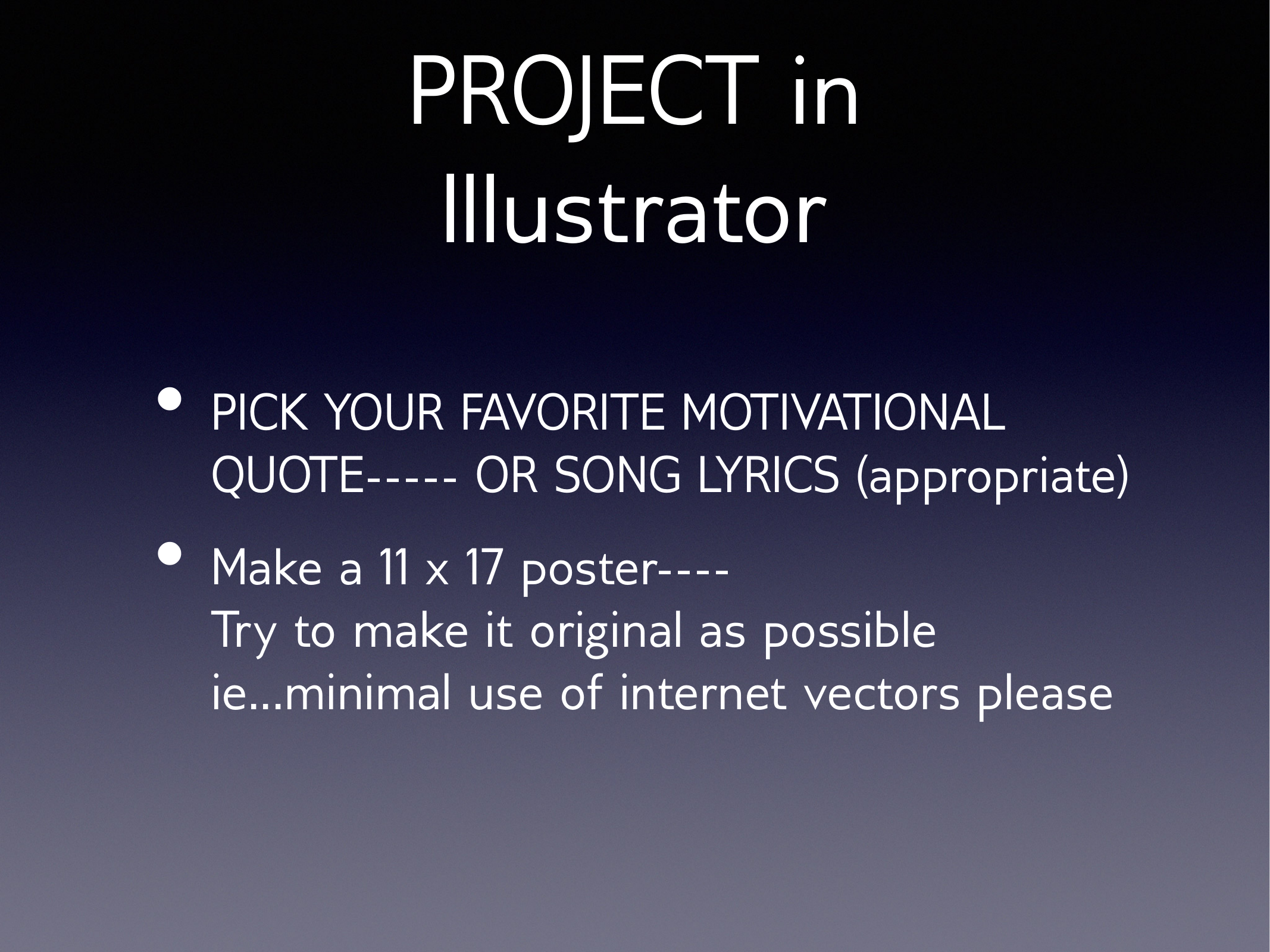

# PROJECT in
Illustrator
PICK YOUR FAVORITE MOTIVATIONAL QUOTE----- OR SONG LYRICS (appropriate)
Make a 11 x 17 poster----
Try to make it original as possible
ie...minimal use of internet vectors please